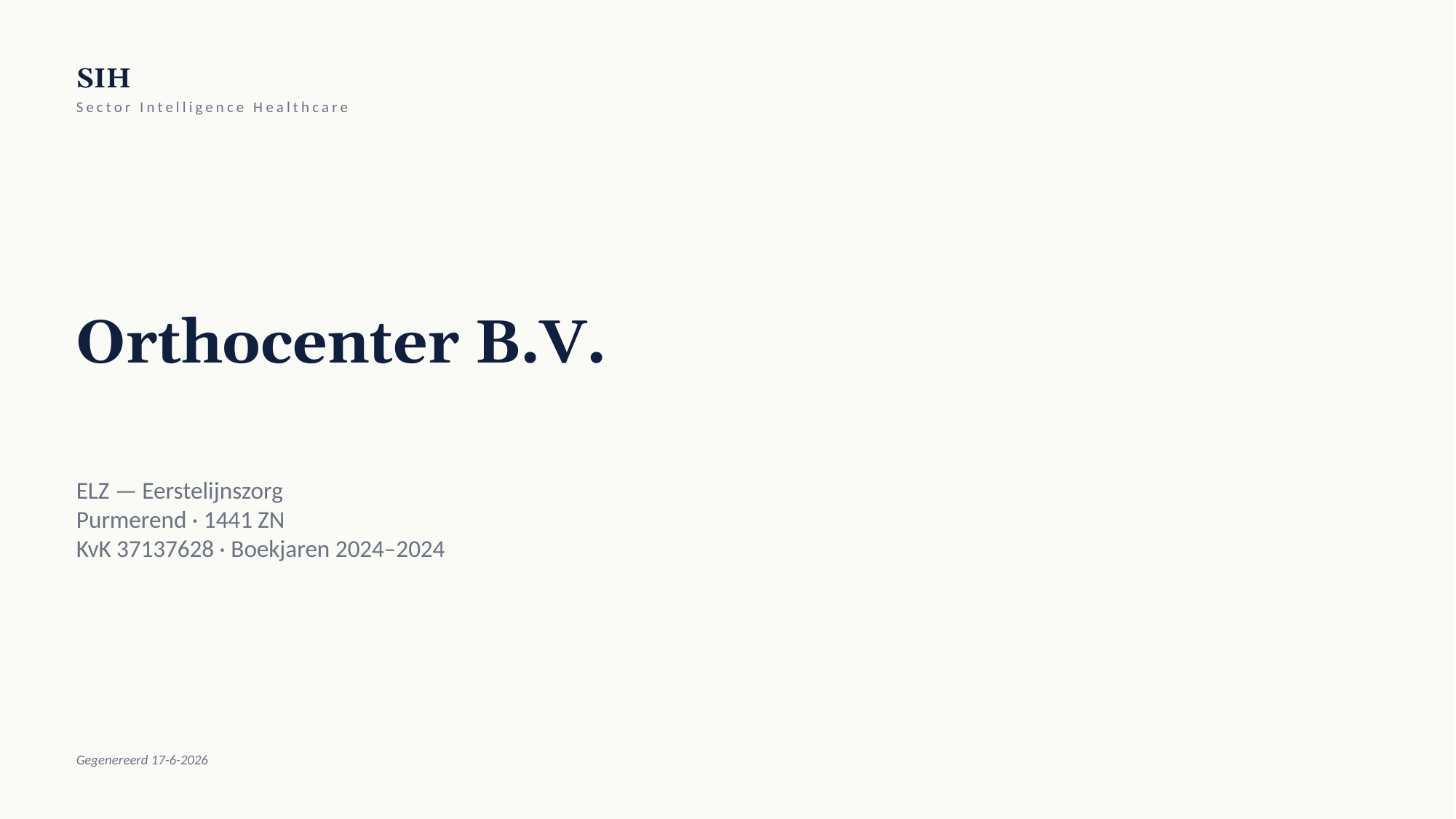

SIH
Sector Intelligence Healthcare
Orthocenter B.V.
ELZ — Eerstelijnszorg
Purmerend · 1441 ZN
KvK 37137628 · Boekjaren 2024–2024
Gegenereerd 17-6-2026